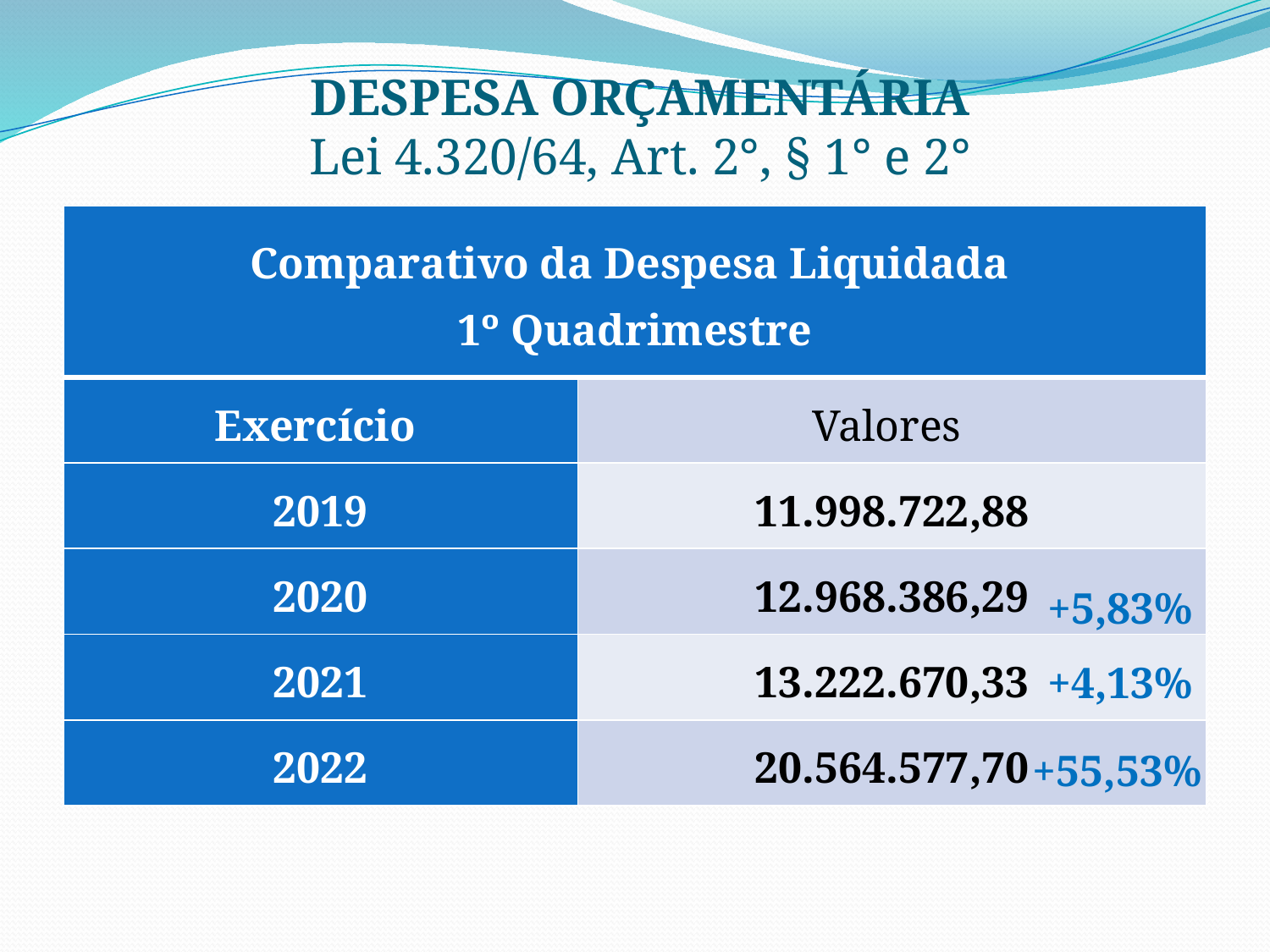

# despesa orçamentária Lei 4.320/64, Art. 2°, § 1° e 2°
| Comparativo da Despesa Liquidada 1º Quadrimestre |  |
| --- | --- |
| Exercício | Valores |
| 2019 | 11.998.722,88 |
| 2020 | 12.968.386,29 |
| 2021 | 13.222.670,33 |
| 2022 | 20.564.577,70 |
+5,83%
+4,13%
+55,53%